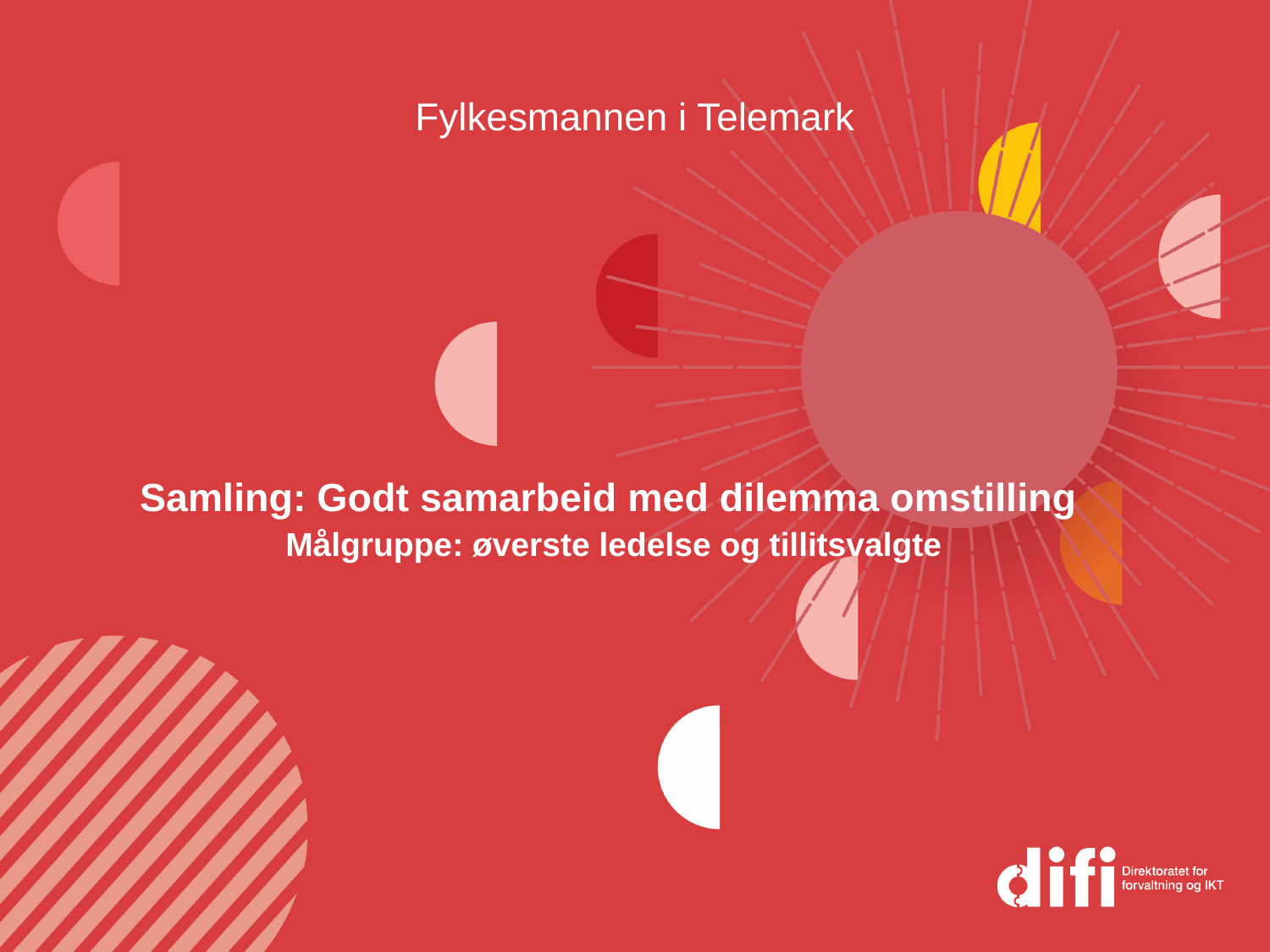

# Fylkesmannen i Telemark
Samling: Godt samarbeid med dilemma omstilling
Målgruppe: øverste ledelse og tillitsvalgte